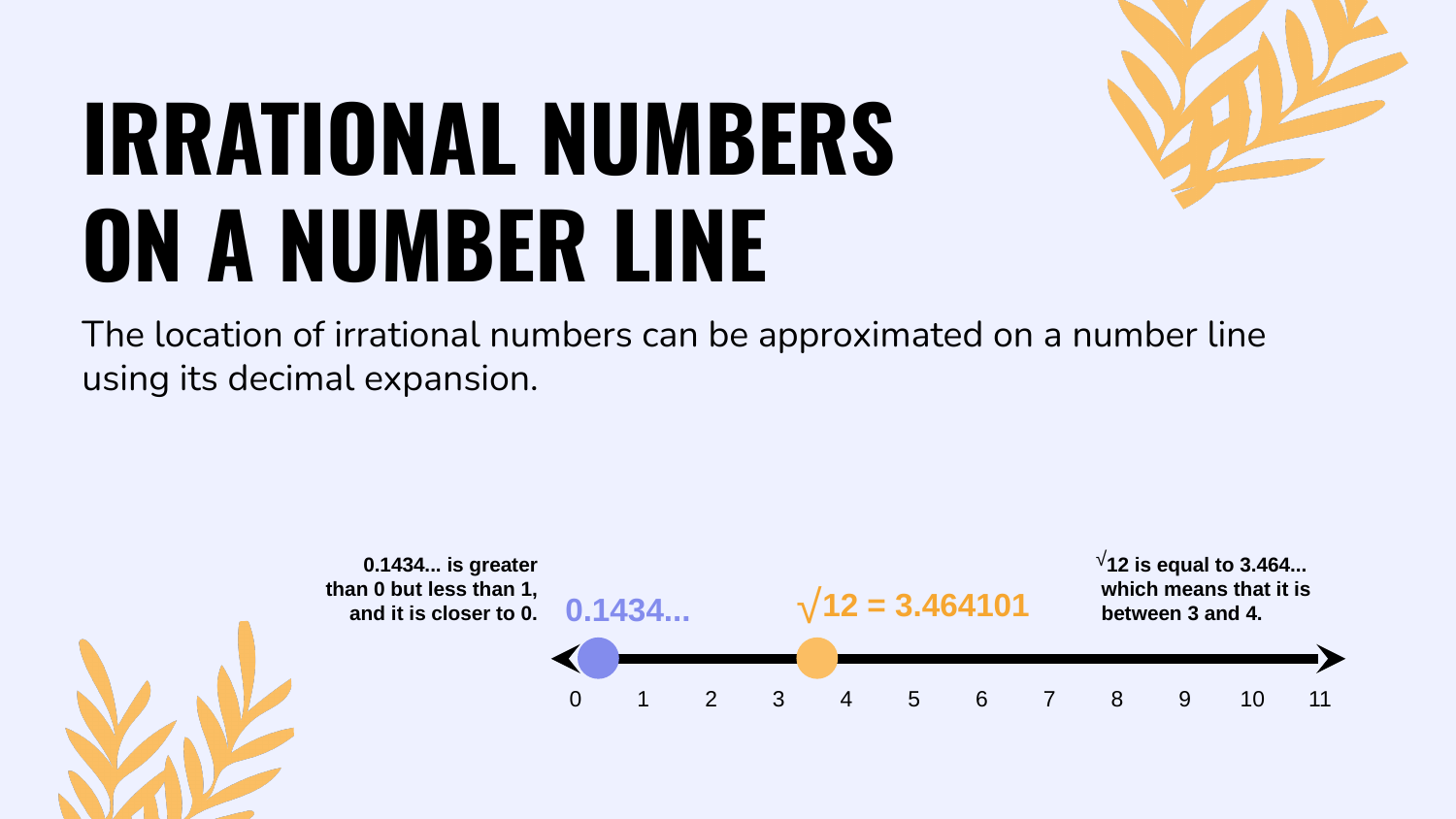

IRRATIONAL NUMBERS
ON A NUMBER LINE
The location of irrational numbers can be approximated on a number line using its decimal expansion.
√
0.1434... is greater than 0 but less than 1, and it is closer to 0.
 12 is equal to 3.464... which means that it is between 3 and 4.
√
12 = 3.464101
0.1434...

0
1
2
3
4
5
6
7
8
9
10
11